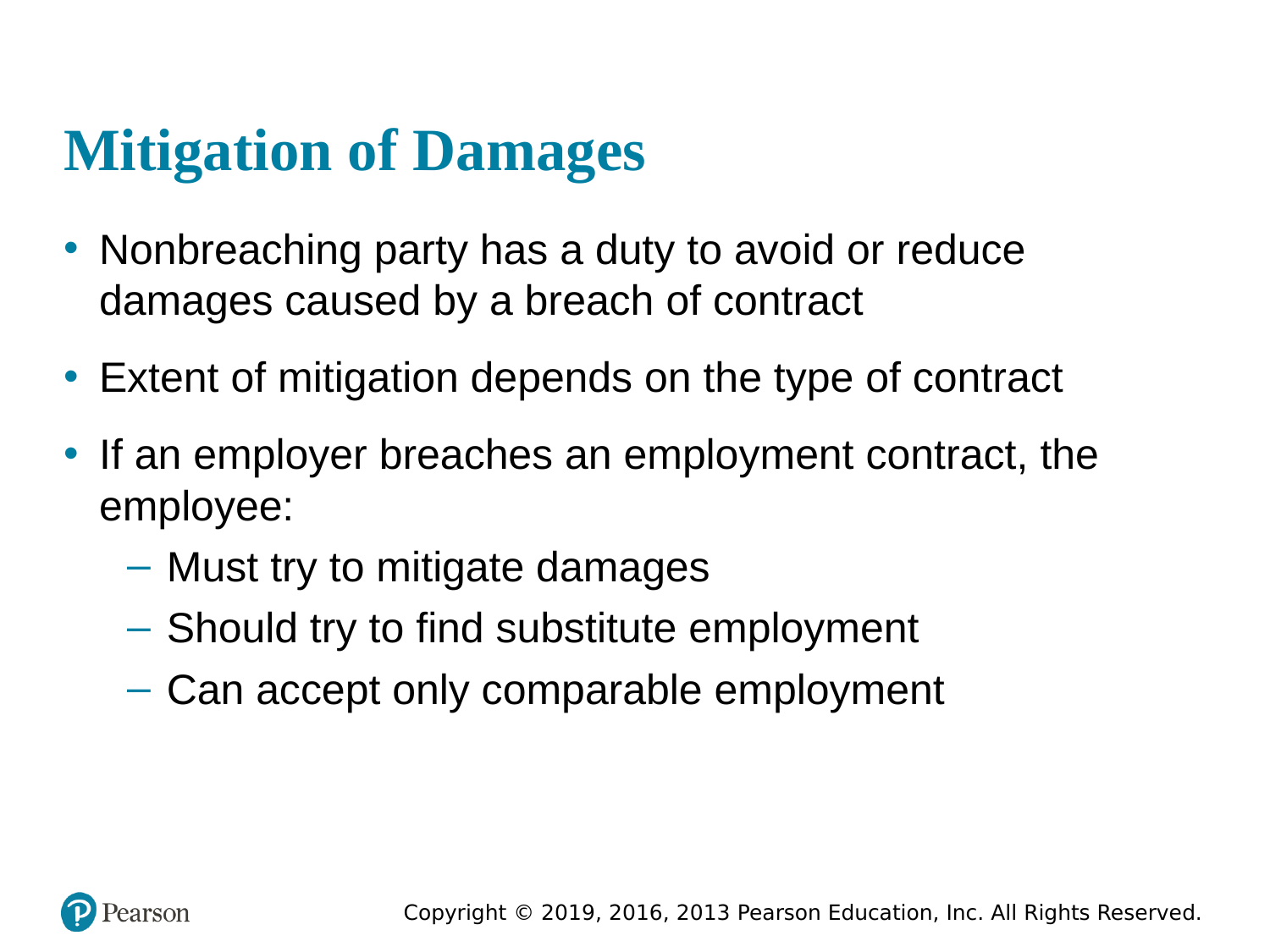

# Mitigation of Damages
Nonbreaching party has a duty to avoid or reduce damages caused by a breach of contract
Extent of mitigation depends on the type of contract
If an employer breaches an employment contract, the employee:
Must try to mitigate damages
Should try to find substitute employment
Can accept only comparable employment